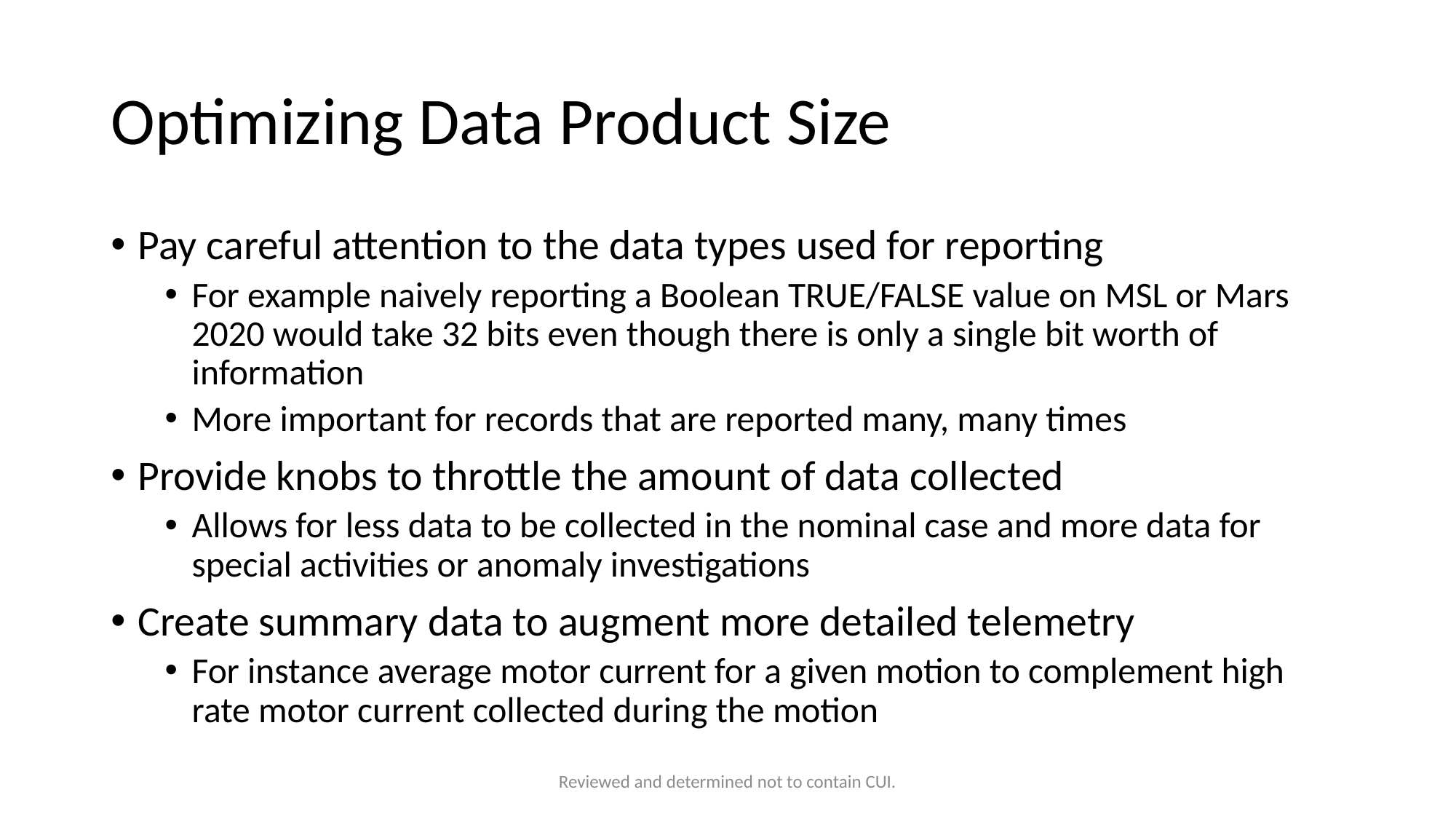

# Optimizing Data Product Size
Pay careful attention to the data types used for reporting
For example naively reporting a Boolean TRUE/FALSE value on MSL or Mars 2020 would take 32 bits even though there is only a single bit worth of information
More important for records that are reported many, many times
Provide knobs to throttle the amount of data collected
Allows for less data to be collected in the nominal case and more data for special activities or anomaly investigations
Create summary data to augment more detailed telemetry
For instance average motor current for a given motion to complement high rate motor current collected during the motion
Reviewed and determined not to contain CUI.